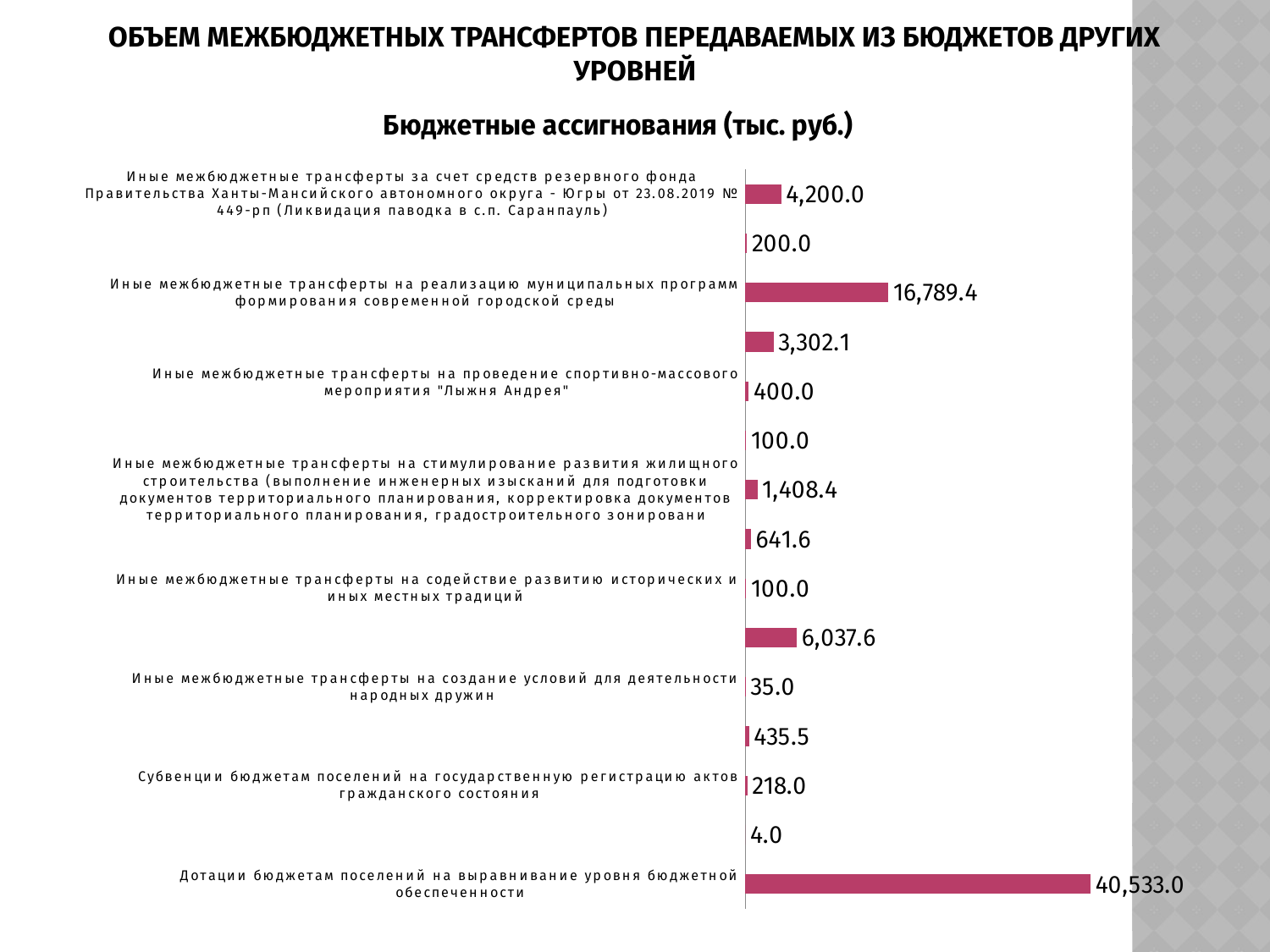

# Объем межбюджетных трансфертов передаваемых из бюджетов других уровней

### Chart:

| Category | Бюджетные ассигнования (тыс. руб.) |
|---|---|
| Дотации бюджетам поселений на выравнивание уровня бюджетной обеспеченности | 40533.0 |
| Иные межбюджетные трансферты на осуществление отдельных полномочий Ханты - Мансийского автономного округа - Югры по организации деятельности по обращению с твердыми коммунальными отходами | 4.0 |
| Субвенции бюджетам поселений на государственную регистрацию актов гражданского состояния | 218.0 |
| Субвенции бюджетам поселений на осуществление первичного воинского учета на территориях | 435.5 |
| Иные межбюджетные трансферты на создание условий для деятельности народных дружин      | 35.0 |
| Иные межбюджетные трансферты на строительство (реконструкцию), капитальный ремонт и ремонт автомобильных дорог общего пользования местного значения   | 6037.6 |
| Иные межбюджетные трансферты на содействие развитию исторических и иных местных традиций  | 100.0 |
| Иные межбюджетные трансферты на содействие трудоустройству граждан  | 641.6 |
| Иные межбюджетные трансферты на стимулирование развития жилищного строительства (выполнение инженерных изысканий для подготовки документов территориального планирования, корректировка документов территориального планирования, градостроительного зонировани | 1408.4 |
| Иные межбюджетные трансферты на приобретение катамаранов
 | 100.0 |
| Иные межбюджетные трансферты на проведение спортивно-массового мероприятия "Лыжня Андрея"
 | 400.0 |
| Иные межбюджетные трансферты на реализацию полномочий в сфере жилищно-коммунального комплекса "Капитальный ремонт (с заменой) систем газораспределения, теплоснабжения, водоснабжения и водоотведения, в том числе с применением композитных материалов"
 | 3302.1 |
| Иные межбюджетные трансферты на реализацию муниципальных программ формирования современной городской среды | 16789.4 |
| Иные межбюджетные трансферты на приобретение детской игровой площадки для д.Щекурья
 | 200.0 |
| Иные межбюджетные трансферты за счет средств резервного фонда Правительства Ханты-Мансийского автономного округа - Югры от 23.08.2019 № 449-рп (Ликвидация паводка в с.п. Саранпауль) | 4200.0 |